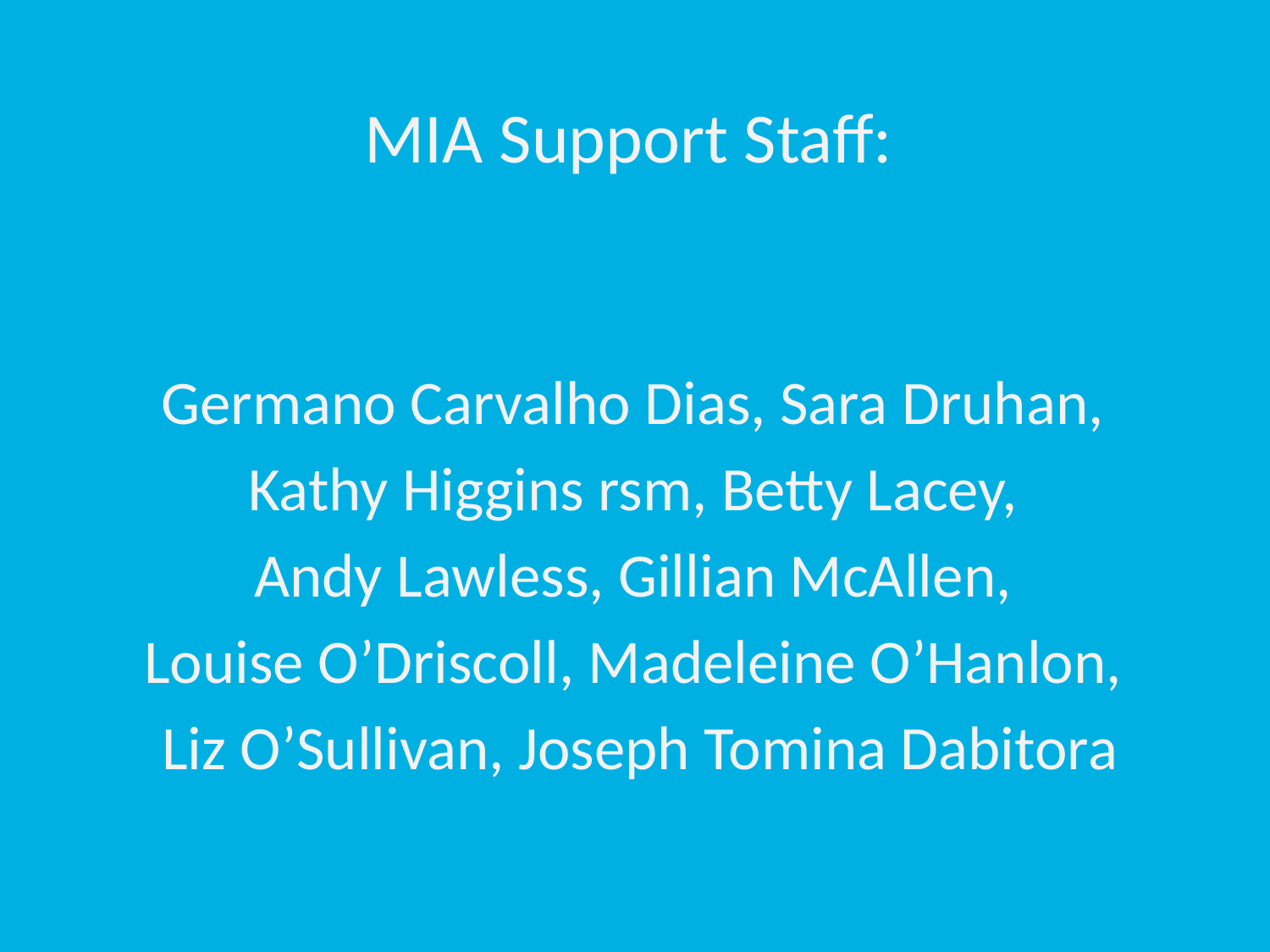

MIA Support Staff:
Germano Carvalho Dias, Sara Druhan,
Kathy Higgins rsm, Betty Lacey,
Andy Lawless, Gillian McAllen,
Louise O’Driscoll, Madeleine O’Hanlon,
Liz O’Sullivan, Joseph Tomina Dabitora